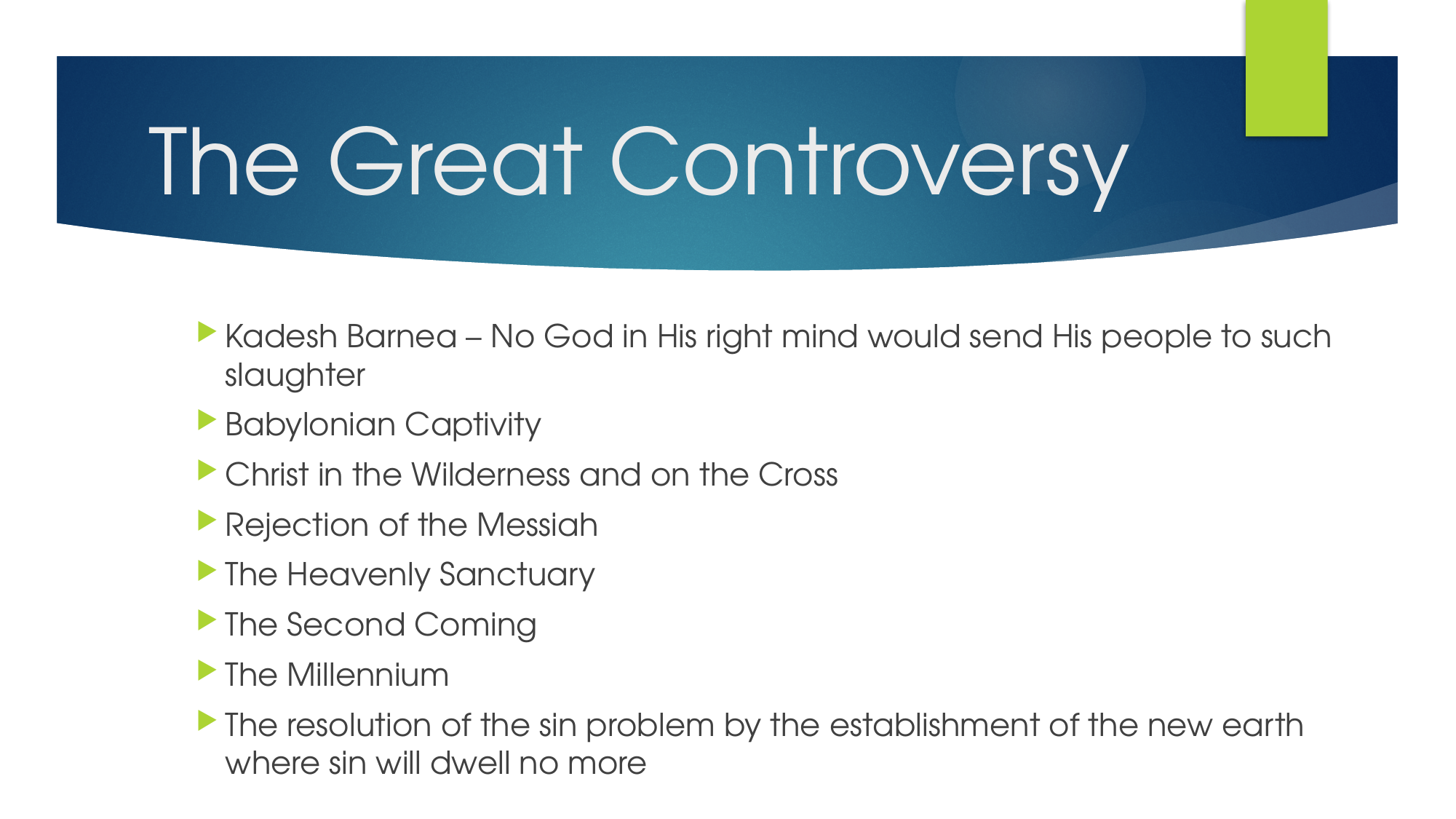

# The Great Controversy
Kadesh Barnea – No God in His right mind would send His people to such slaughter
Babylonian Captivity
Christ in the Wilderness and on the Cross
Rejection of the Messiah
The Heavenly Sanctuary
The Second Coming
The Millennium
The resolution of the sin problem by the establishment of the new earth where sin will dwell no more